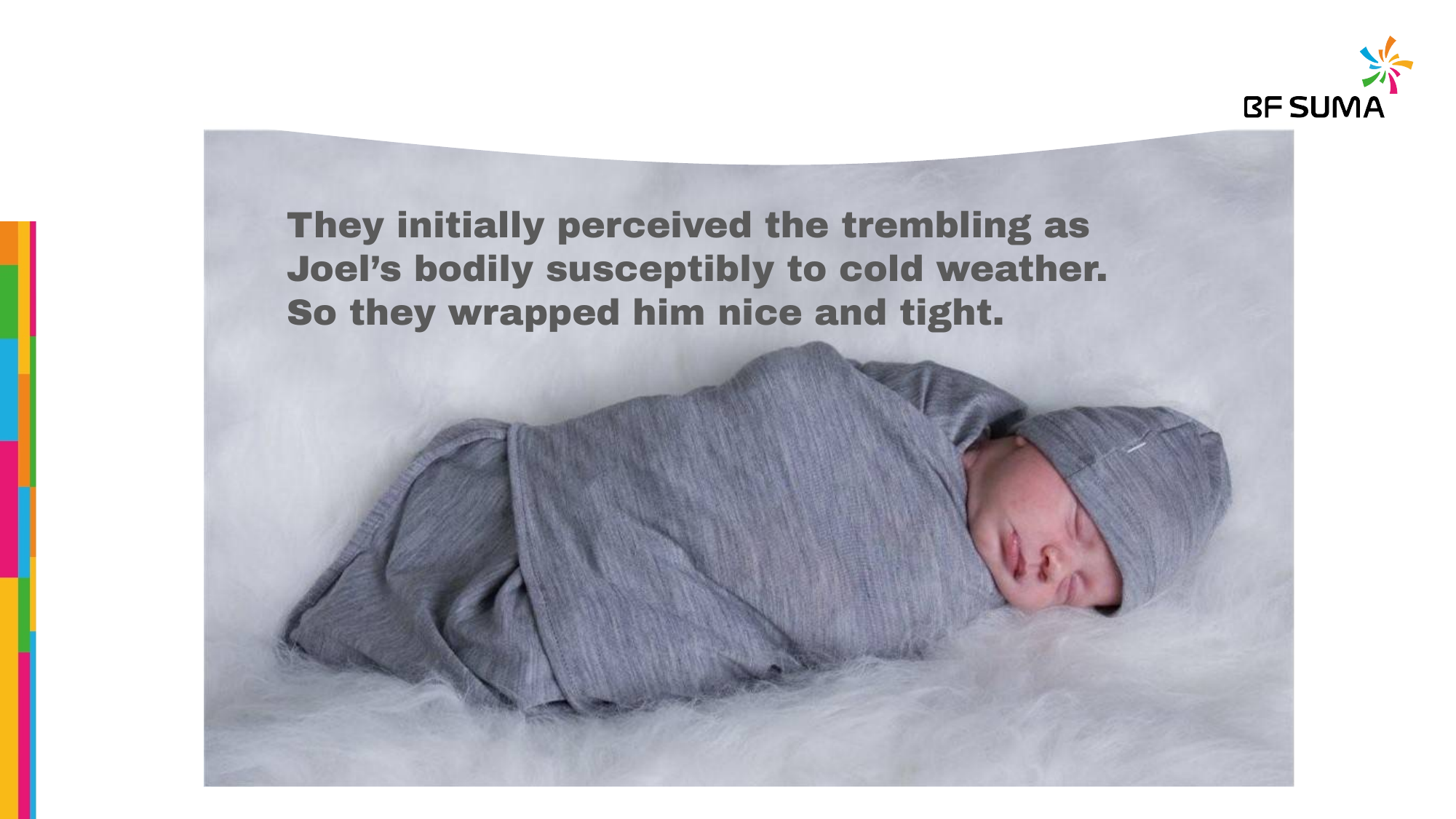

They initially perceived the trembling as Joel’s bodily susceptibly to cold weather.
So they wrapped him nice and tight.